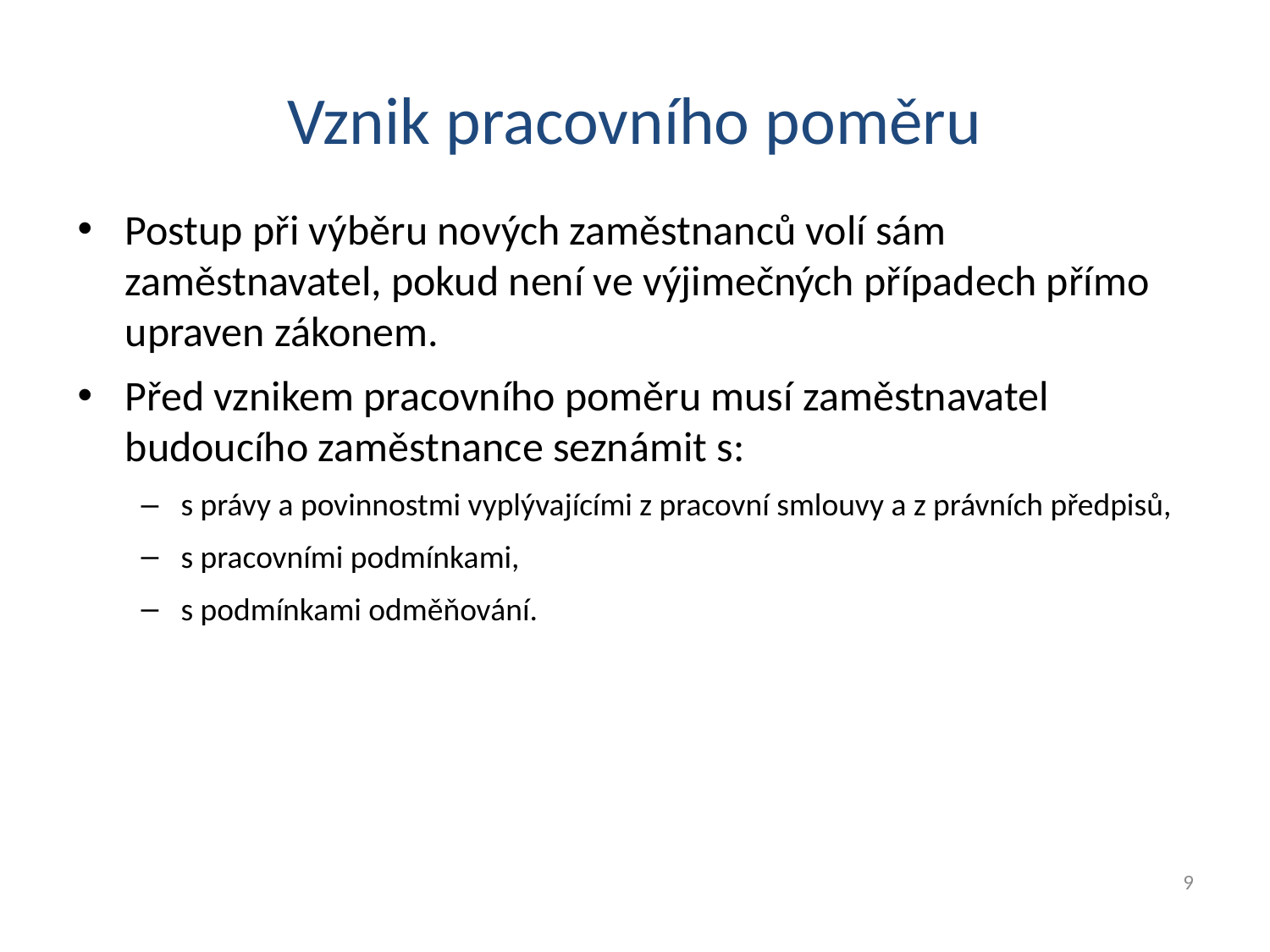

# Vznik pracovního poměru
Postup při výběru nových zaměstnanců volí sám zaměstnavatel, pokud není ve výjimečných případech přímo upraven zákonem.
Před vznikem pracovního poměru musí zaměstnavatel budoucího zaměstnance seznámit s:
s právy a povinnostmi vyplývajícími z pracovní smlouvy a z právních předpisů,
s pracovními podmínkami,
s podmínkami odměňování.

9